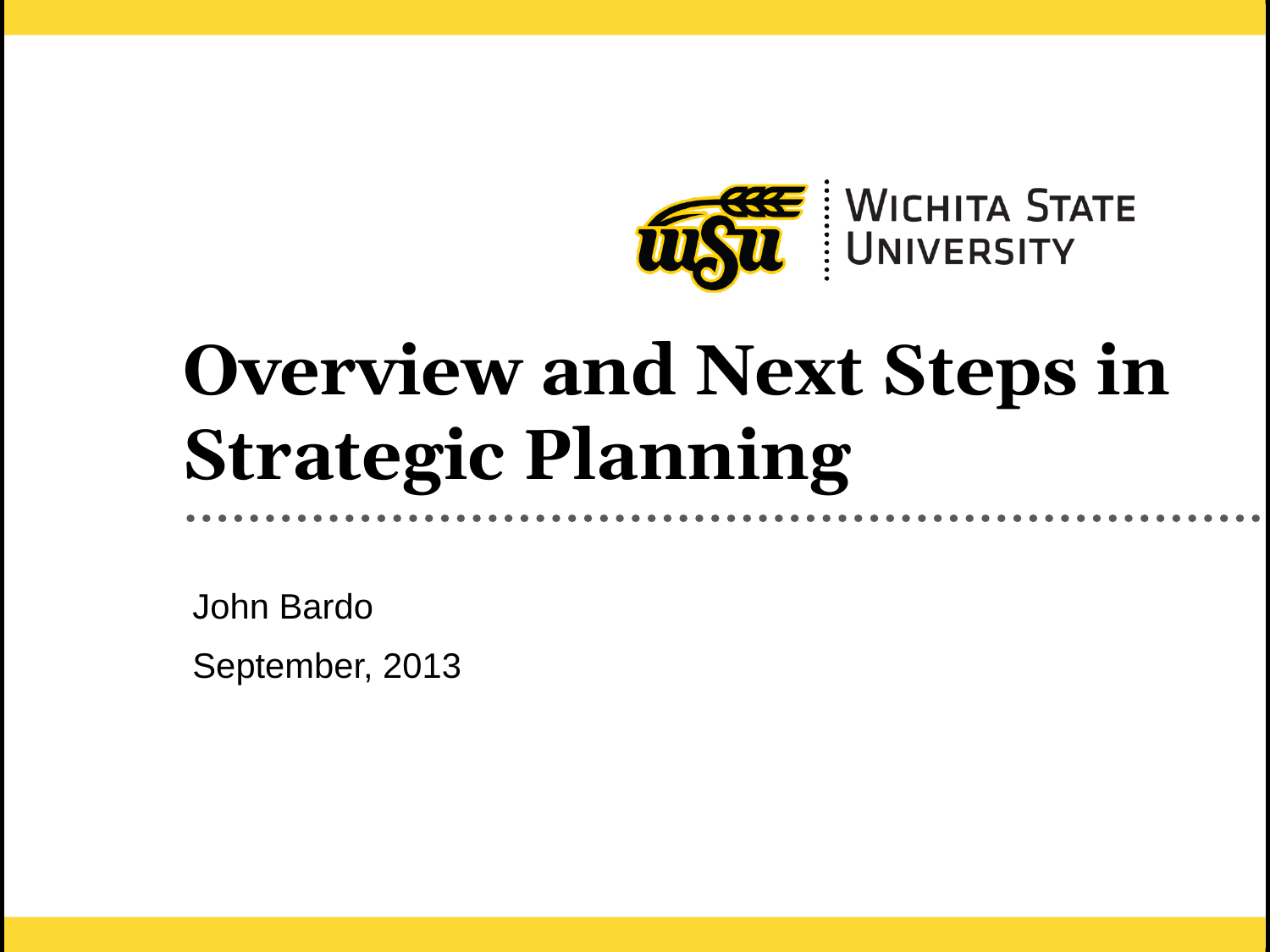

# Overview and Next Steps in Strategic Planning
John Bardo
September, 2013